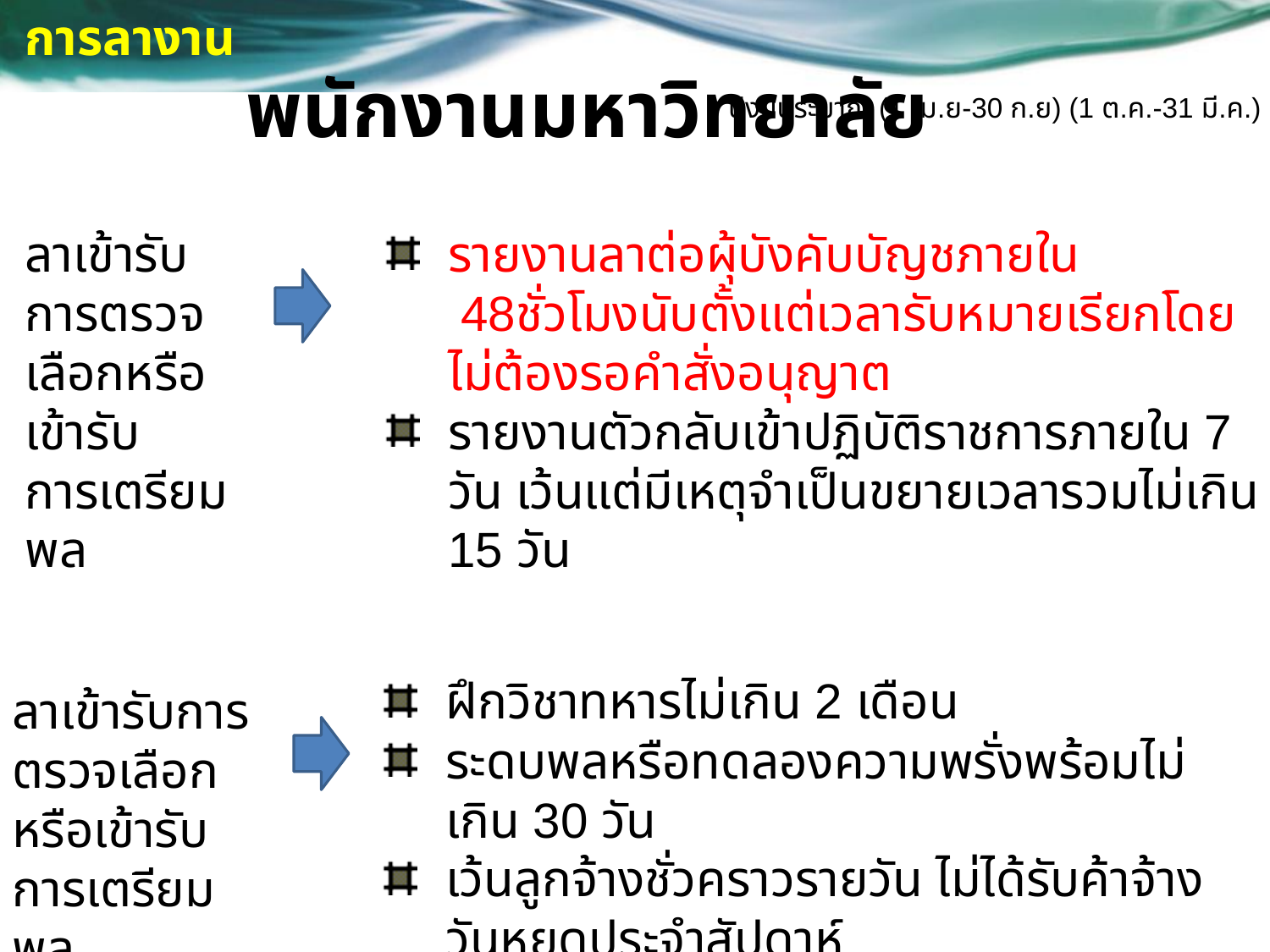

การลางาน
พนักงานมหาวิทยาลัย
ปีงบประมาณ (1 เม.ย-30 ก.ย) (1 ต.ค.-31 มี.ค.)
ลาเข้ารับการตรวจเลือกหรือเข้ารับการเตรียมพล
รายงานลาต่อผุ้บังคับบัญชภายใน 48ชั่วโมงนับตั้งแต่เวลารับหมายเรียกโดยไม่ต้องรอคำสั่งอนุญาต
รายงานตัวกลับเข้าปฏิบัติราชการภายใน 7 วัน เว้นแต่มีเหตุจำเป็นขยายเวลารวมไม่เกิน 15 วัน

ฝึกวิชาทหารไม่เกิน 2 เดือน
ระดบพลหรือทดลองความพรั่งพร้อมไม่เกิน 30 วัน
เว้นลูกจ้างชั่วคราวรายวัน ไม่ได้รับค้าจ้างวันหยุดประจำสัปดาห์
ลาเข้ารับการตรวจเลือกหรือเข้ารับการเตรียมพล